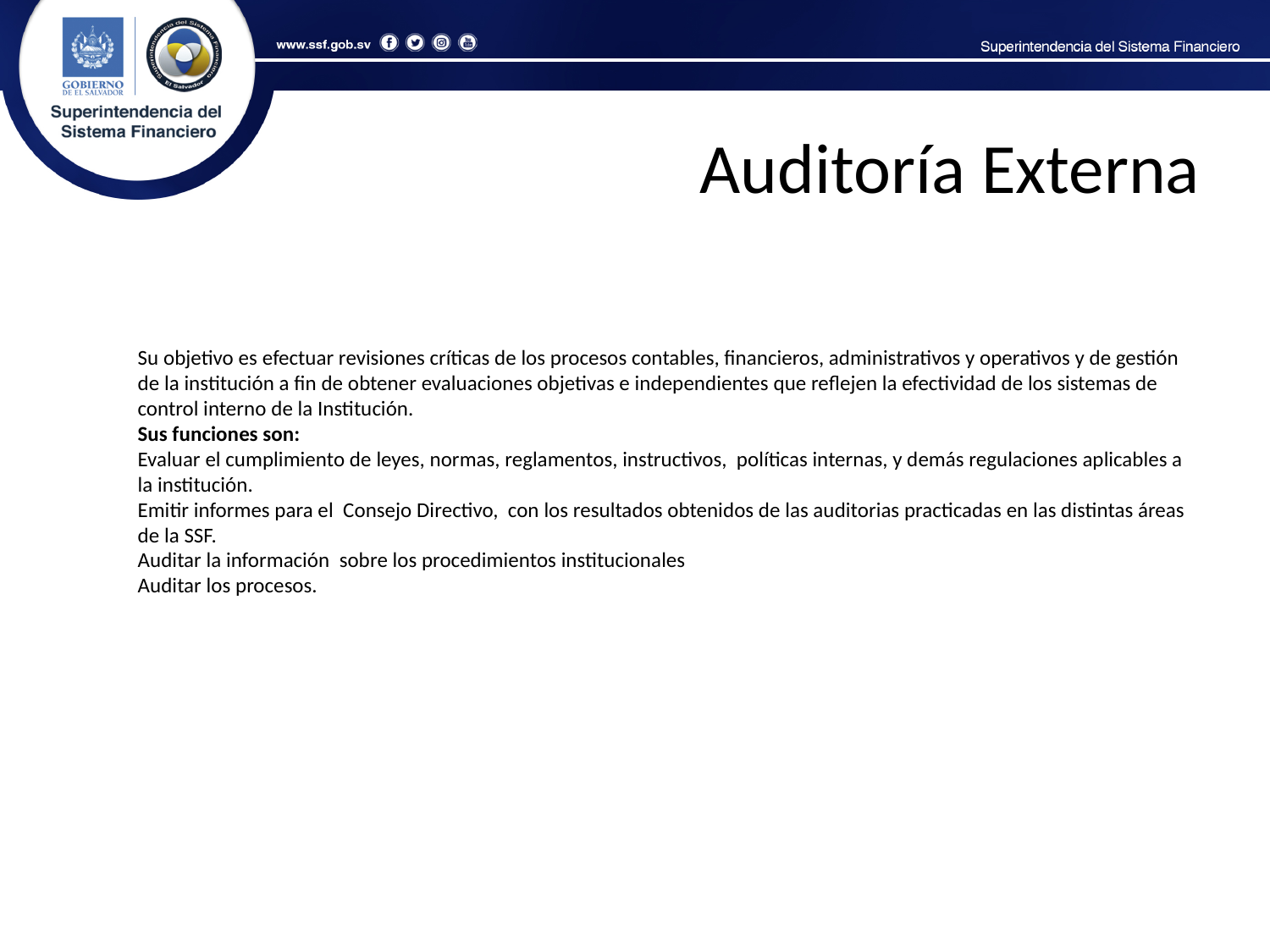

Auditoría Externa
Su objetivo es efectuar revisiones críticas de los procesos contables, financieros, administrativos y operativos y de gestión de la institución a fin de obtener evaluaciones objetivas e independientes que reflejen la efectividad de los sistemas de control interno de la Institución.
Sus funciones son:
Evaluar el cumplimiento de leyes, normas, reglamentos, instructivos,  políticas internas, y demás regulaciones aplicables a la institución.
Emitir informes para el  Consejo Directivo,  con los resultados obtenidos de las auditorias practicadas en las distintas áreas de la SSF.
Auditar la información  sobre los procedimientos institucionales
Auditar los procesos.